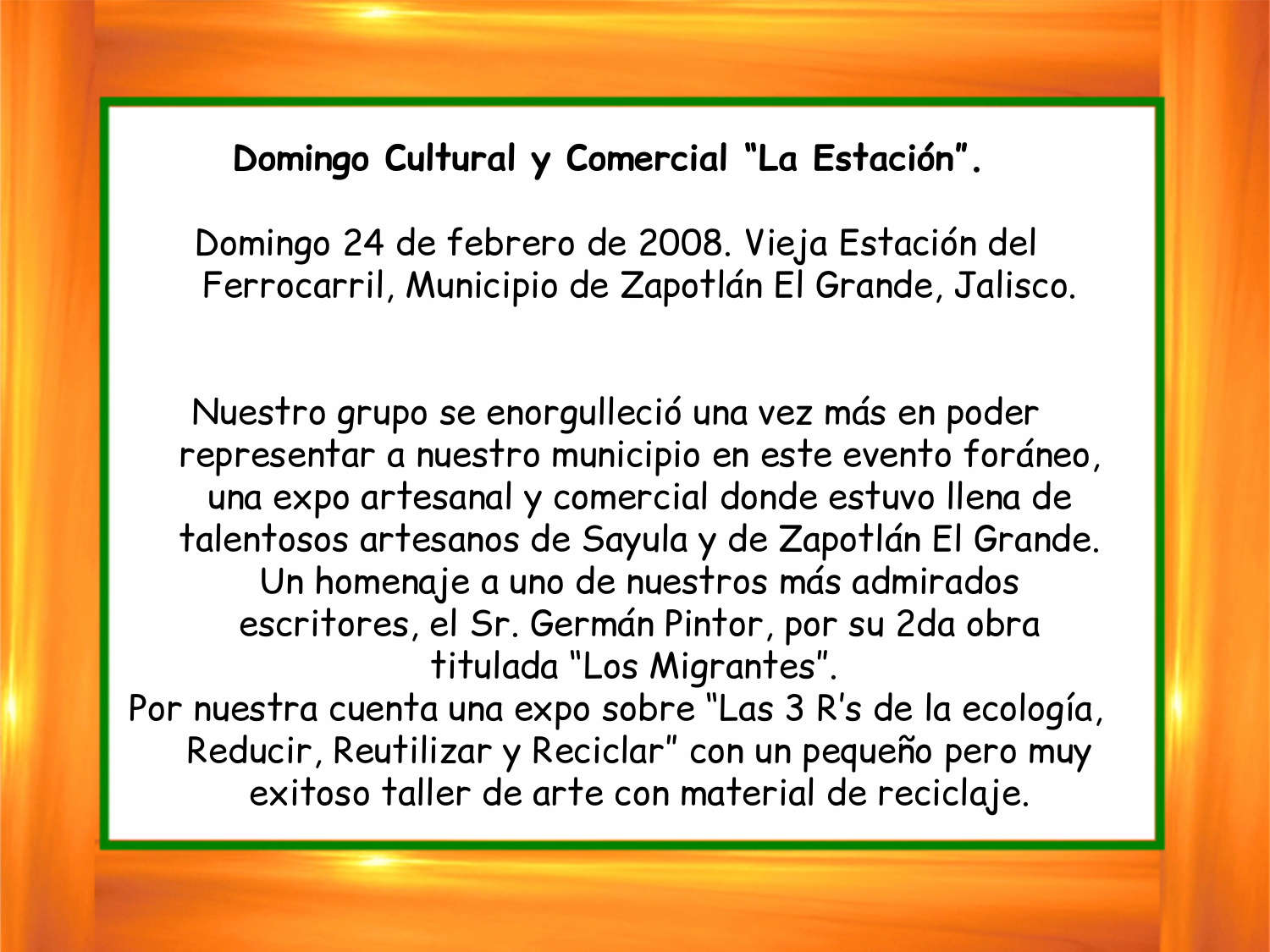

Domingo Cultural y Comercial “La Estación”.

Domingo 24 de febrero de 2008. Vieja Estación del Ferrocarril, Municipio de Zapotlán El Grande, Jalisco.

Nuestro grupo se enorgulleció una vez más en poder representar a nuestro municipio en este evento foráneo, una expo artesanal y comercial donde estuvo llena de talentosos artesanos de Sayula y de Zapotlán El Grande. Un homenaje a uno de nuestros más admirados escritores, el Sr. Germán Pintor, por su 2da obra titulada “Los Migrantes”.
Por nuestra cuenta una expo sobre “Las 3 R’s de la ecología, Reducir, Reutilizar y Reciclar” con un pequeño pero muy exitoso taller de arte con material de reciclaje.